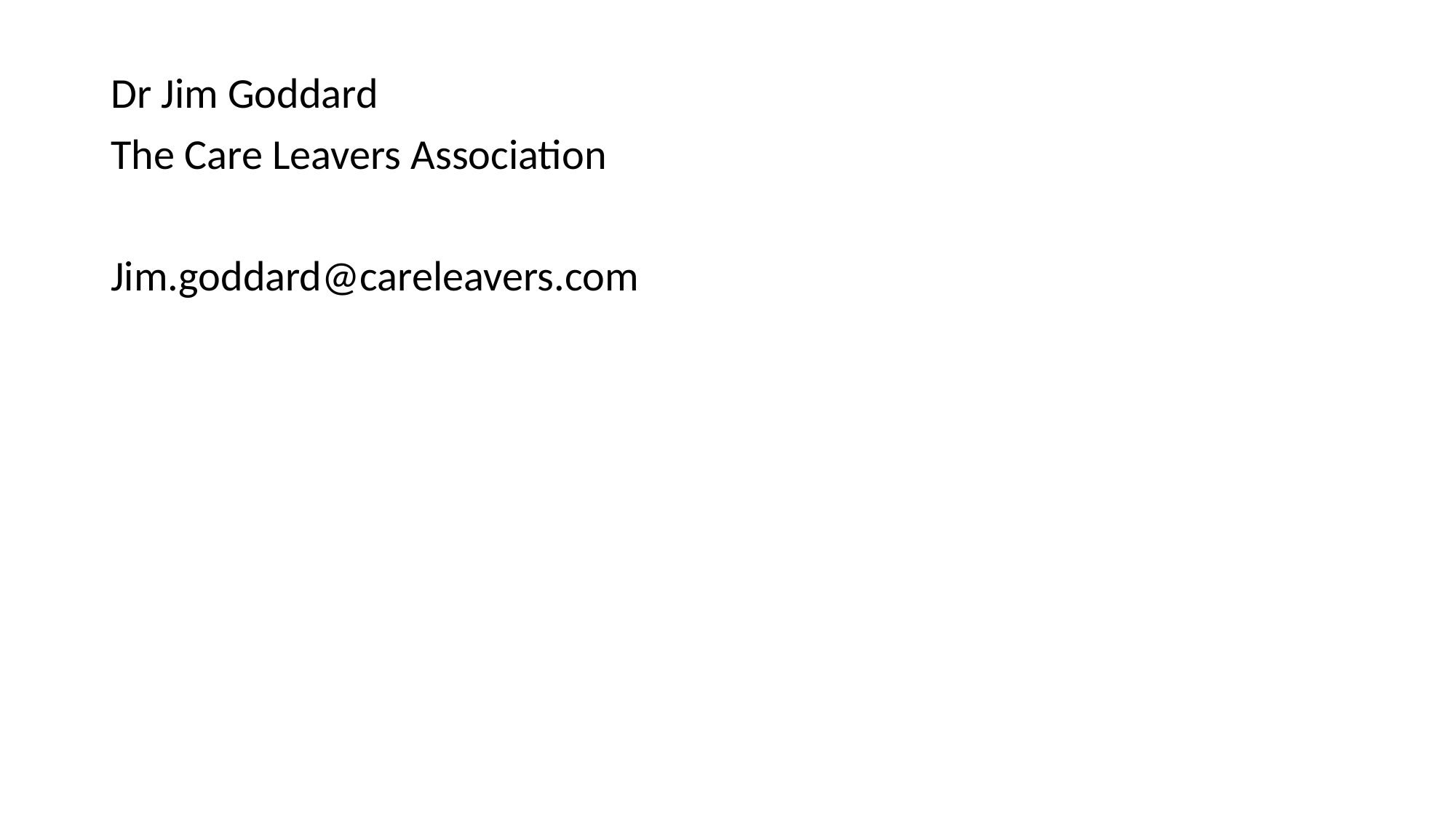

Dr Jim Goddard
The Care Leavers Association

Jim.goddard@careleavers.com